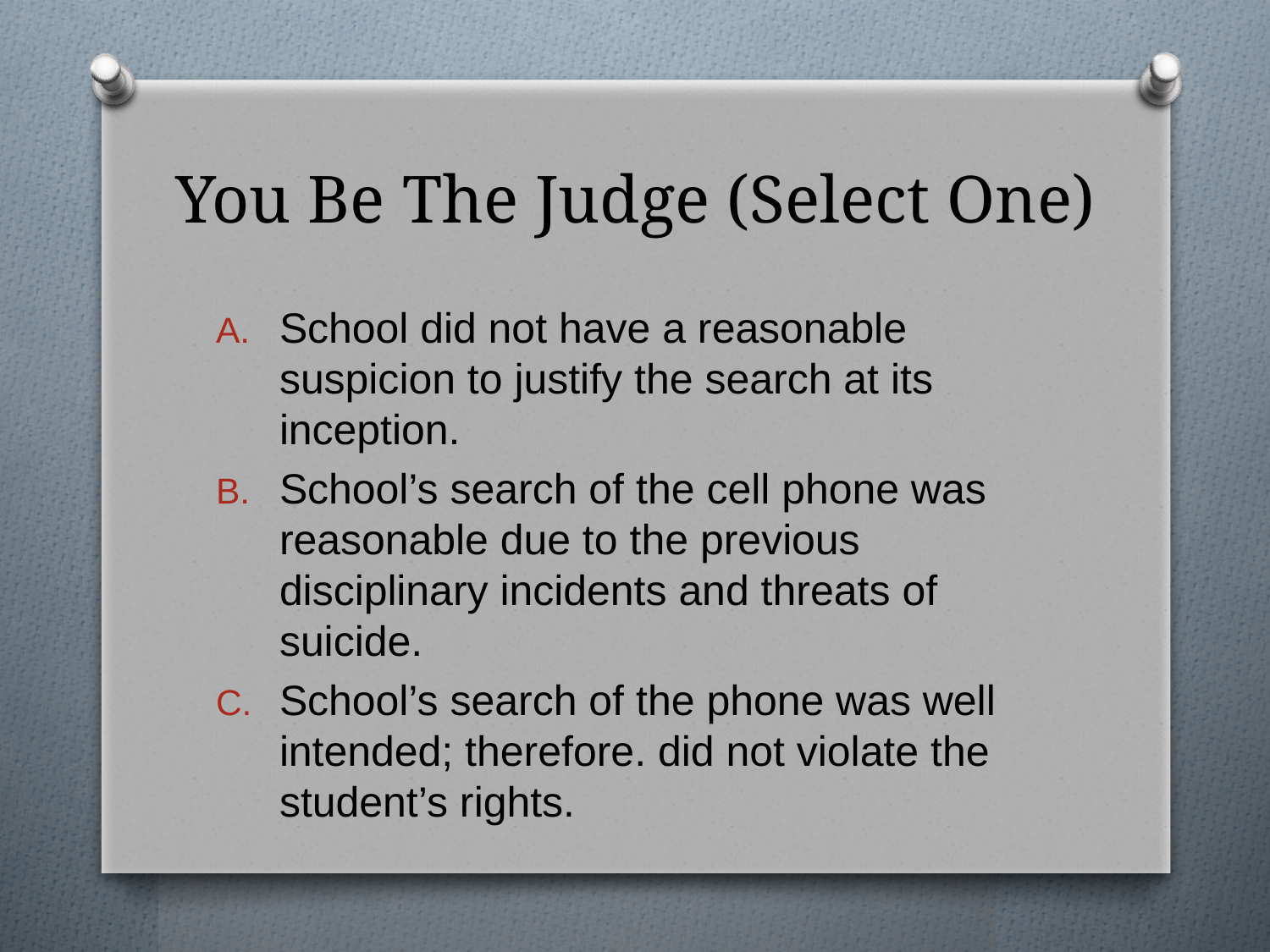

# You Be The Judge (Select One)
School did not have a reasonable suspicion to justify the search at its inception.
School’s search of the cell phone was reasonable due to the previous disciplinary incidents and threats of suicide.
School’s search of the phone was well intended; therefore. did not violate the student’s rights.